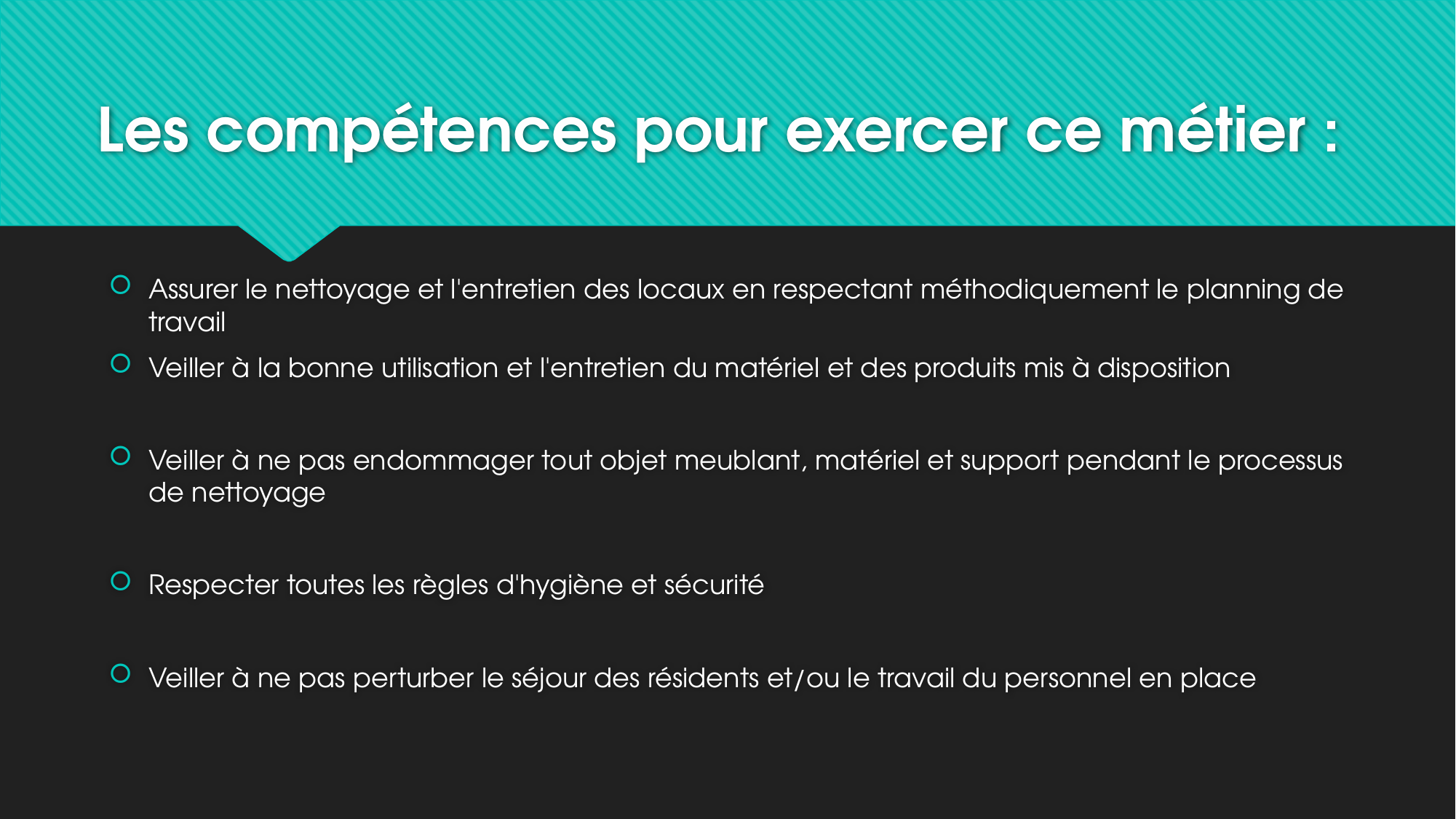

# Les compétences pour exercer ce métier :
Assurer le nettoyage et l'entretien des locaux en respectant méthodiquement le planning de travail
Veiller à la bonne utilisation et l'entretien du matériel et des produits mis à disposition

Veiller à ne pas endommager tout objet meublant, matériel et support pendant le processus de nettoyage

Respecter toutes les règles d'hygiène et sécurité

Veiller à ne pas perturber le séjour des résidents et/ou le travail du personnel en place